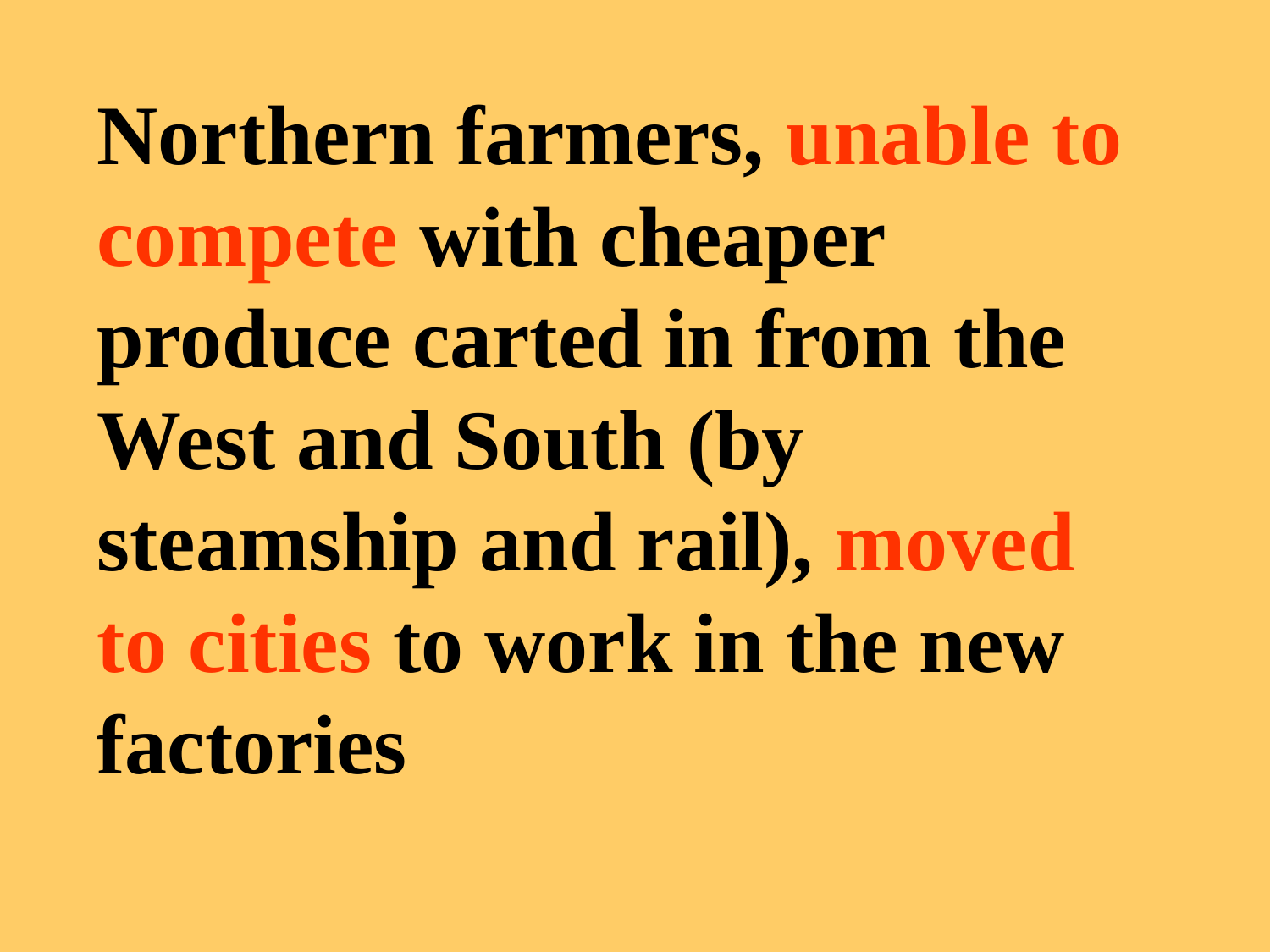

Northern farmers, unable to compete with cheaper produce carted in from the West and South (by steamship and rail), moved to cities to work in the new factories